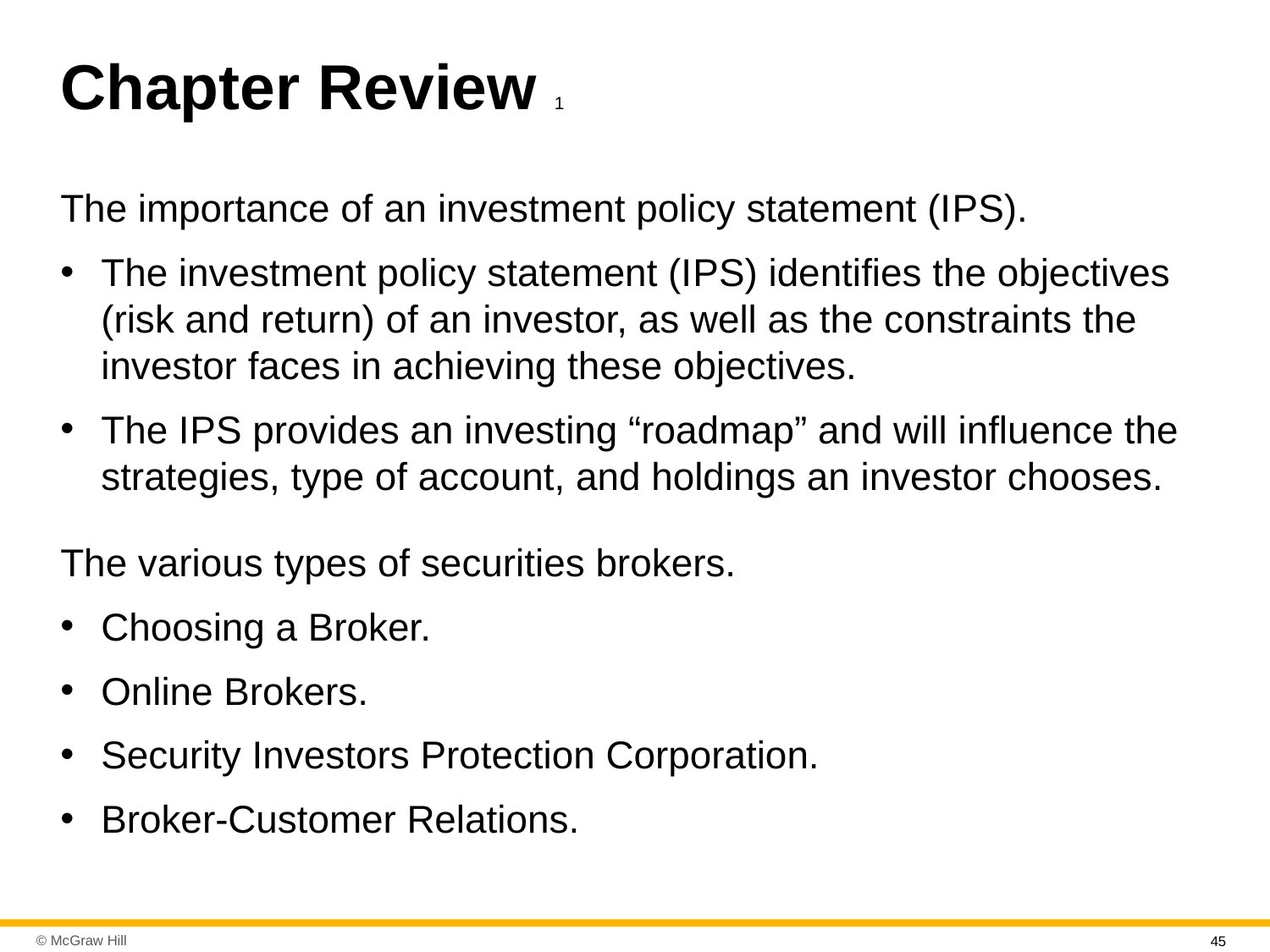

# Chapter Review 1
The importance of an investment policy statement (I P S).
The investment policy statement (I P S) identifies the objectives (risk and return) of an investor, as well as the constraints the investor faces in achieving these objectives.
The I P S provides an investing “roadmap” and will influence the strategies, type of account, and holdings an investor chooses.
The various types of securities brokers.
Choosing a Broker.
Online Brokers.
Security Investors Protection Corporation.
Broker-Customer Relations.
45